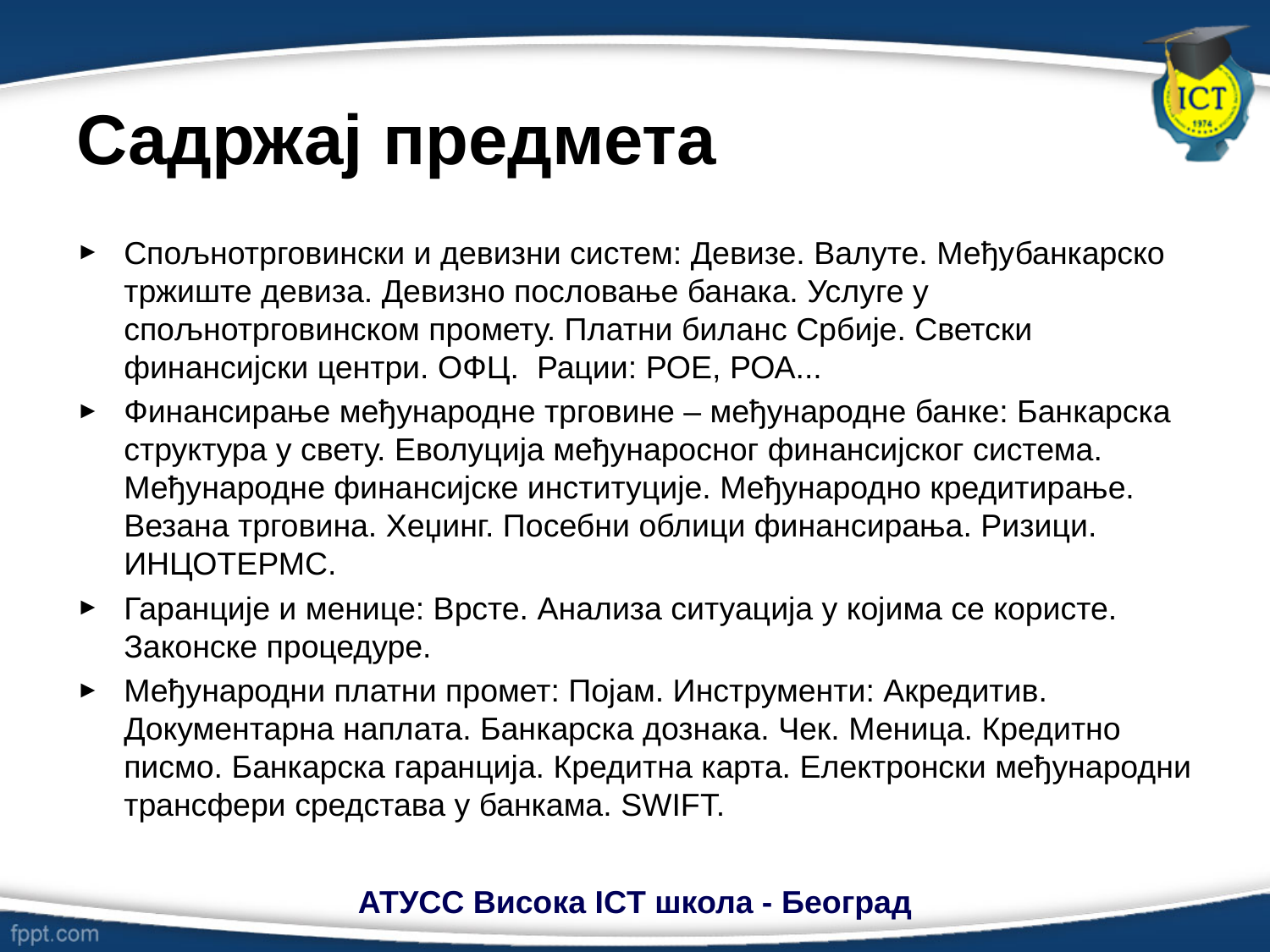

# Садржај предмета
Спољнотрговински и девизни систем: Девизе. Валуте. Међубанкарско тржиште девиза. Девизно пословање банака. Услуге у спољнотрговинском промету. Платни биланс Србије. Светски финансијски центри. ОФЦ.  Рации: РОЕ, РОА...
Финансирање међународне трговине – међународне банке: Банкарска структура у свету. Еволуција међунаросног финансијског система. Међународне финансијске институције. Међународно кредитирање. Везана трговина. Хеџинг. Посебни облици финансирања. Ризици. ИНЦОТЕРМС.
Гаранције и менице: Врсте. Анализа ситуација у којима се користе. Законске процедуре.
Међународни платни промет: Појам. Инструменти: Акредитив. Документарна наплата. Банкарска дознака. Чек. Меница. Кредитно писмо. Банкарска гаранција. Кредитна карта. Електронски међународни трансфери средстава у банкама. SWIFT.